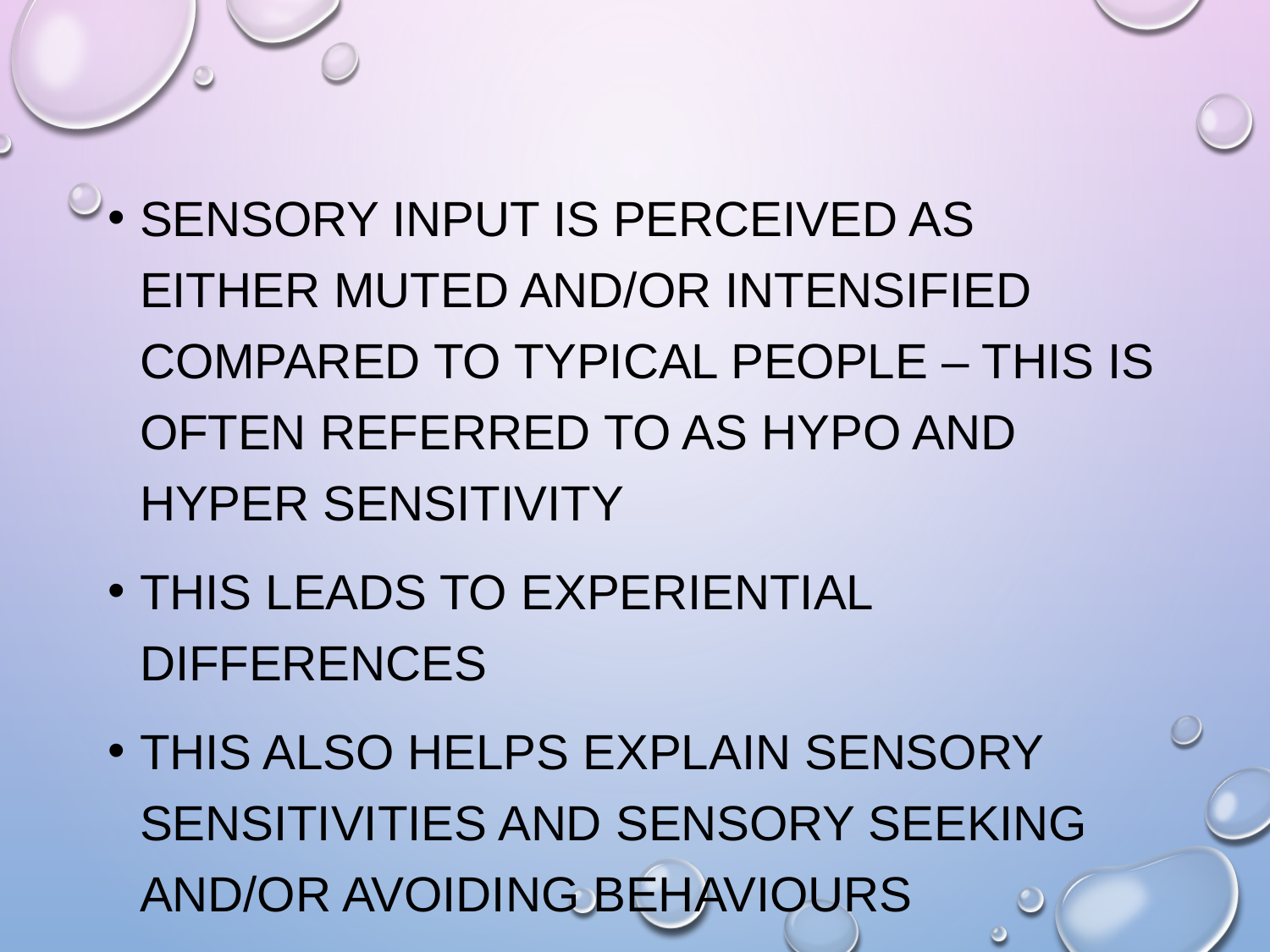

Sensory input is perceived as either muted and/or intensified compared to typical people – this is often referred to as hypo and hyper sensitivity
This leads to experiential differences
This also helps explain sensory sensitivities and sensory seeking and/or avoiding behaviours